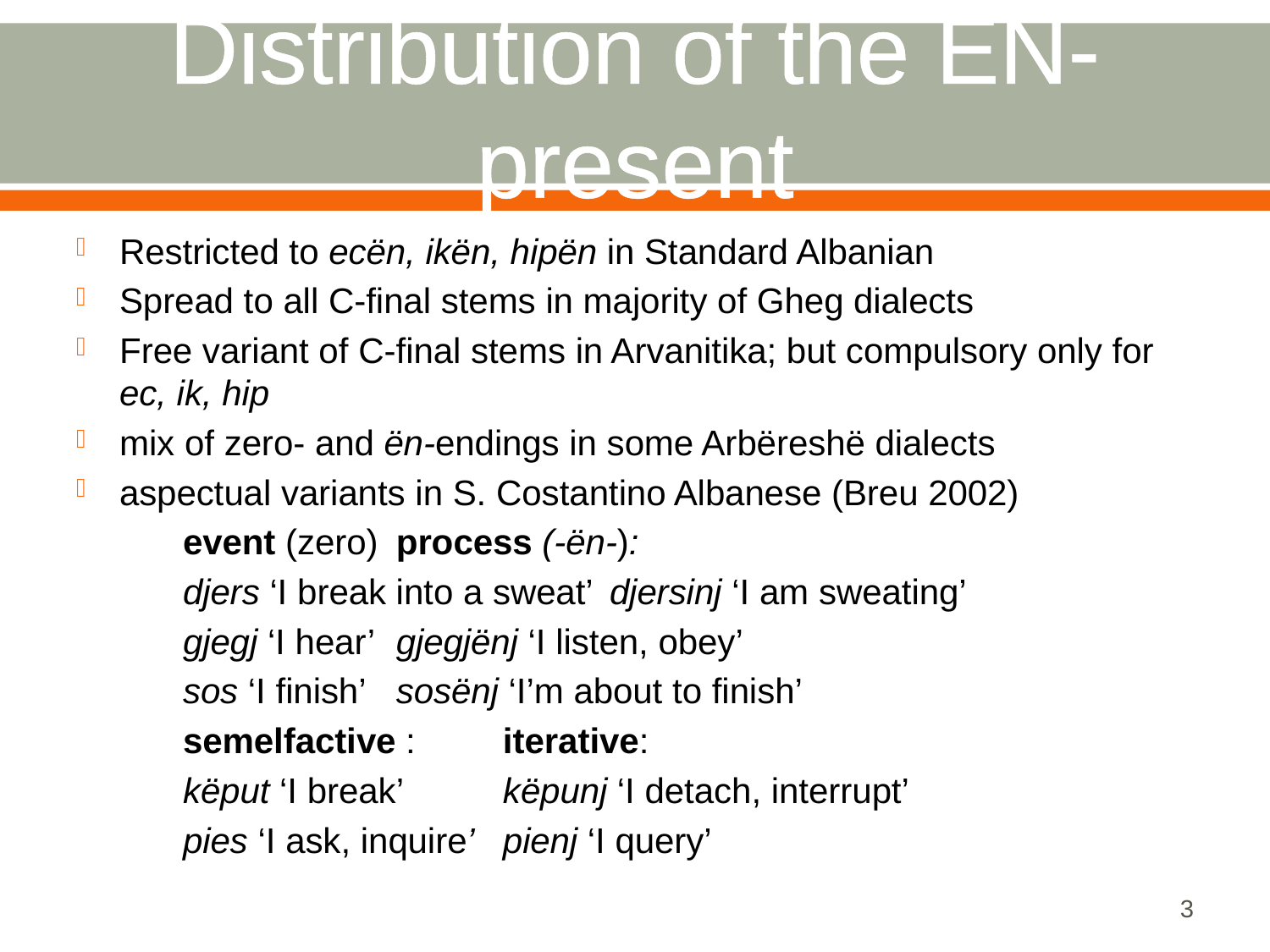

# Distribution of the ËN-present
Restricted to ecën, ikën, hipën in Standard Albanian
Spread to all C-final stems in majority of Gheg dialects
Free variant of C-final stems in Arvanitika; but compulsory only for ec, ik, hip
mix of zero- and ën-endings in some Arbëreshë dialects
aspectual variants in S. Costantino Albanese (Breu 2002)
	event (zero)			process (-ën-):
	djers ‘I break into a sweat’	djersinj ‘I am sweating’
	gjegj ‘I hear’			gjegjënj ‘I listen, obey’
	sos ‘I finish’			sosënj ‘I’m about to finish’
	semelfactive :			iterative:
	këput ‘I break’			këpunj ‘I detach, interrupt’
	pies ‘I ask, inquire’		pienj ‘I query’
3